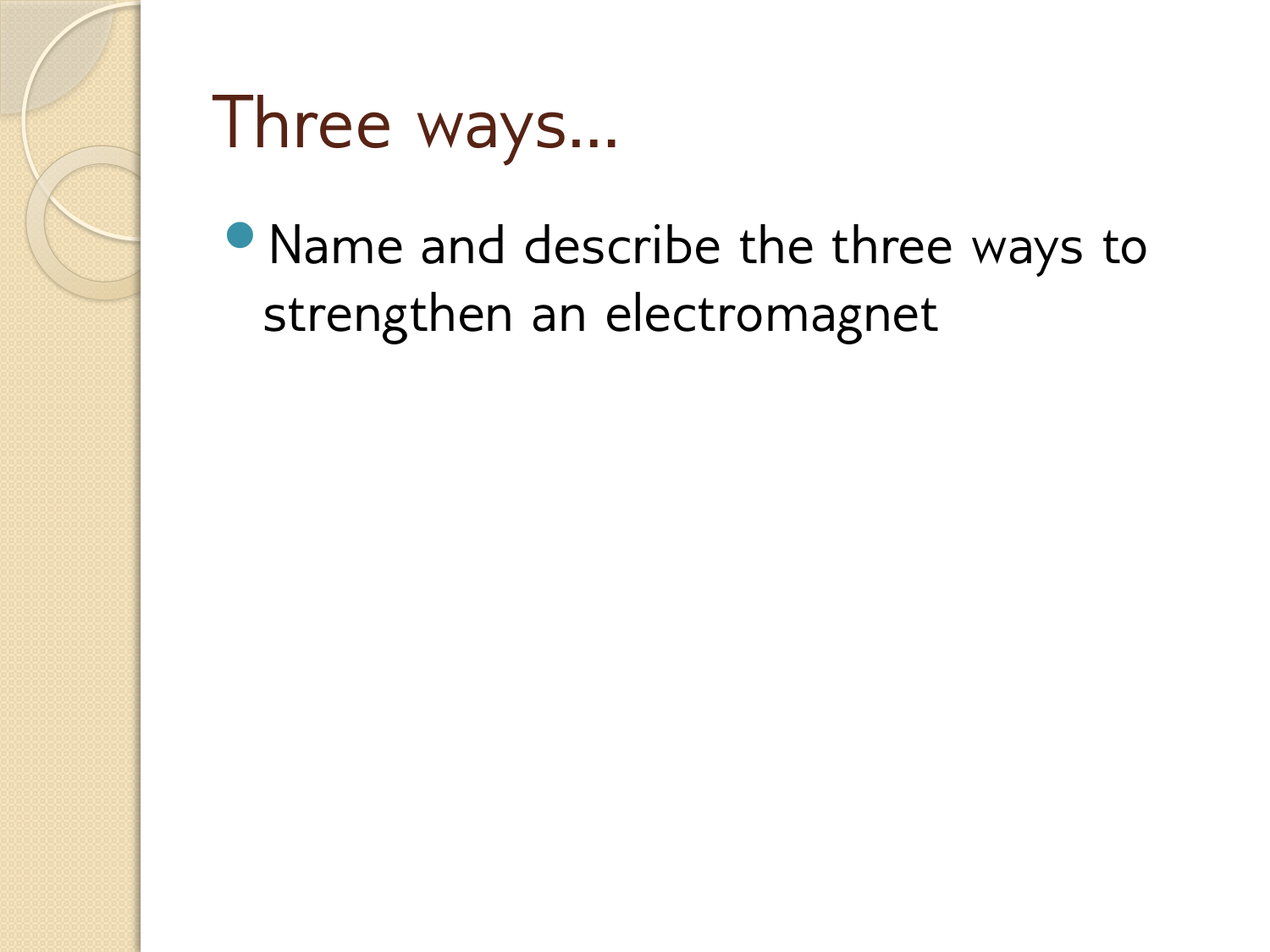

# Three ways…
Name and describe the three ways to strengthen an electromagnet